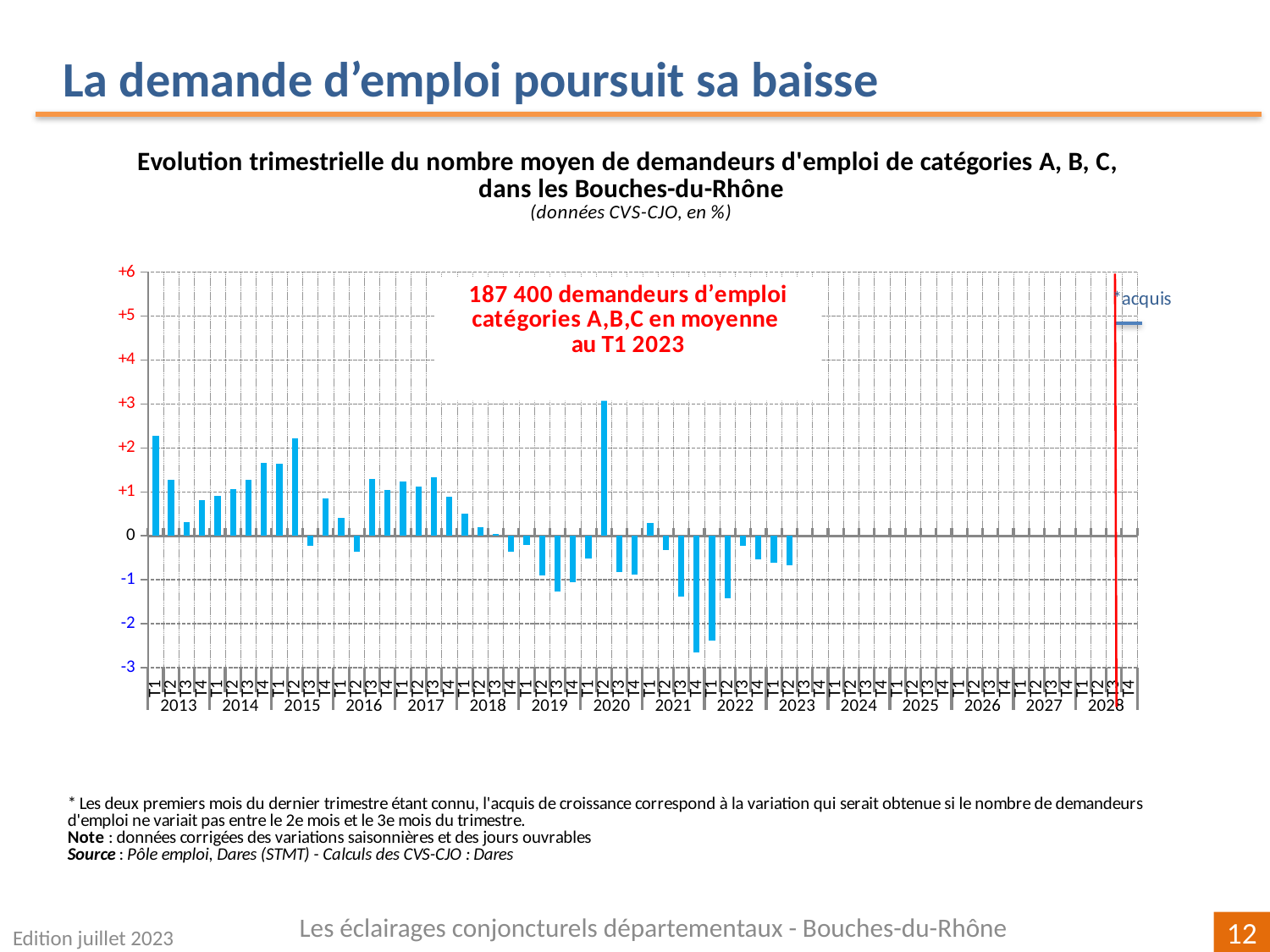

La demande d’emploi poursuit sa baisse

[unsupported chart]

Les éclairages conjoncturels départementaux - Bouches-du-Rhône
Edition juillet 2023
12